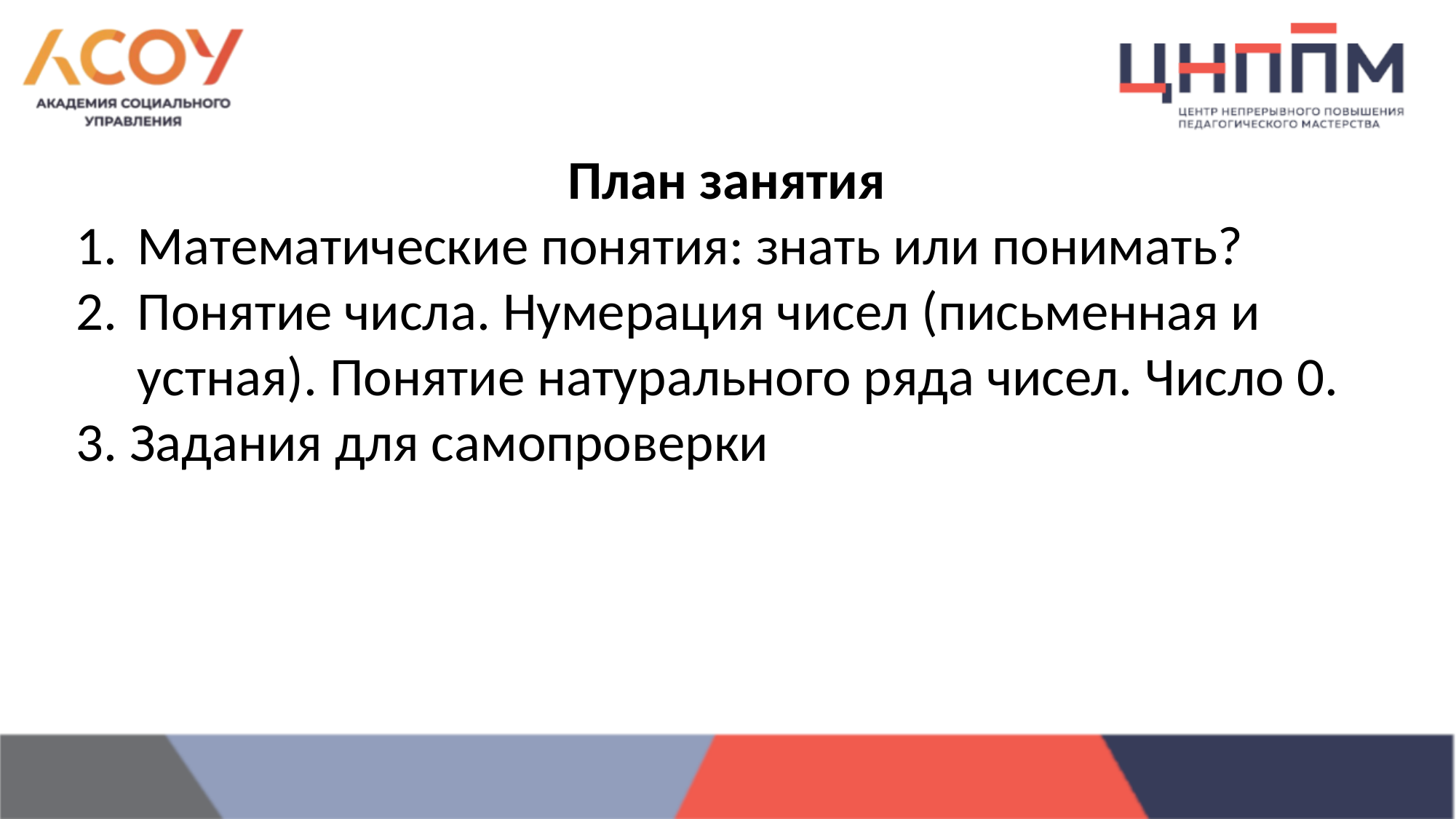

План занятия
Математические понятия: знать или понимать?
Понятие числа. Нумерация чисел (письменная и устная). Понятие натурального ряда чисел. Число 0.
3. Задания для самопроверки